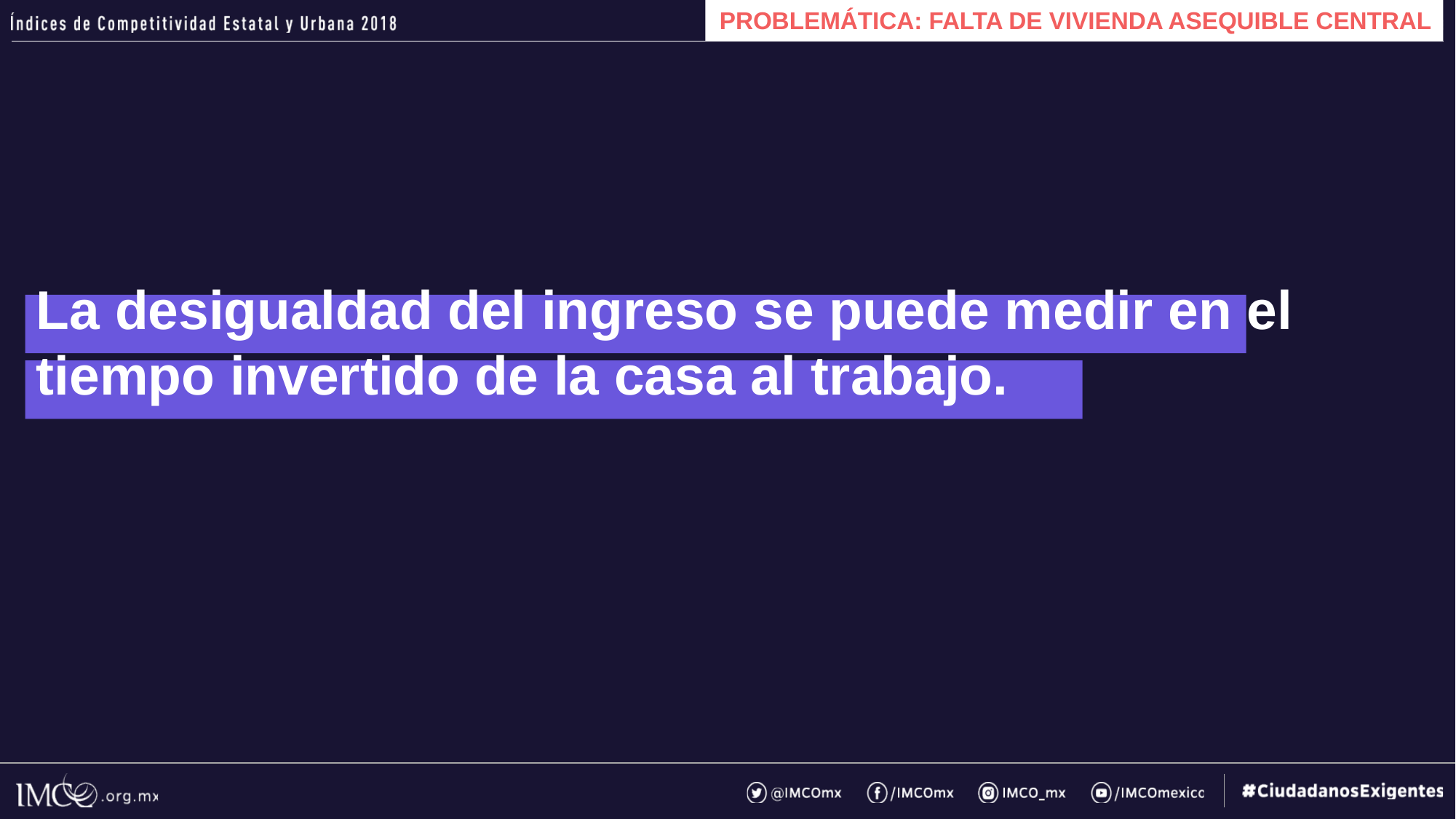

PROBLEMÁTICA: FALTA DE VIVIENDA ASEQUIBLE CENTRAL

La desigualdad del ingreso se puede medir en el tiempo invertido de la casa al trabajo.